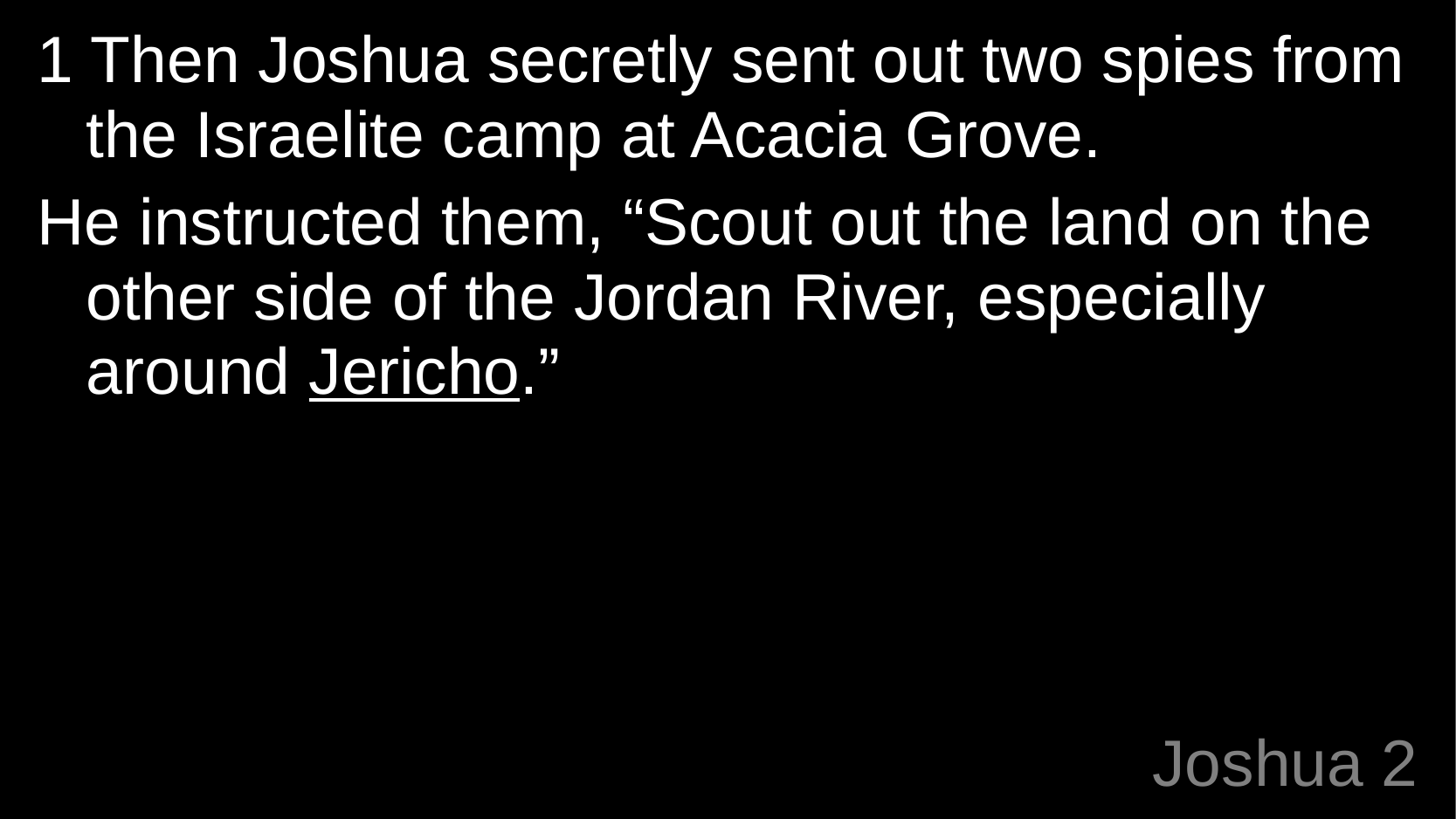

1 Then Joshua secretly sent out two spies from the Israelite camp at Acacia Grove.
He instructed them, “Scout out the land on the other side of the Jordan River, especially around Jericho.”
# Joshua 2